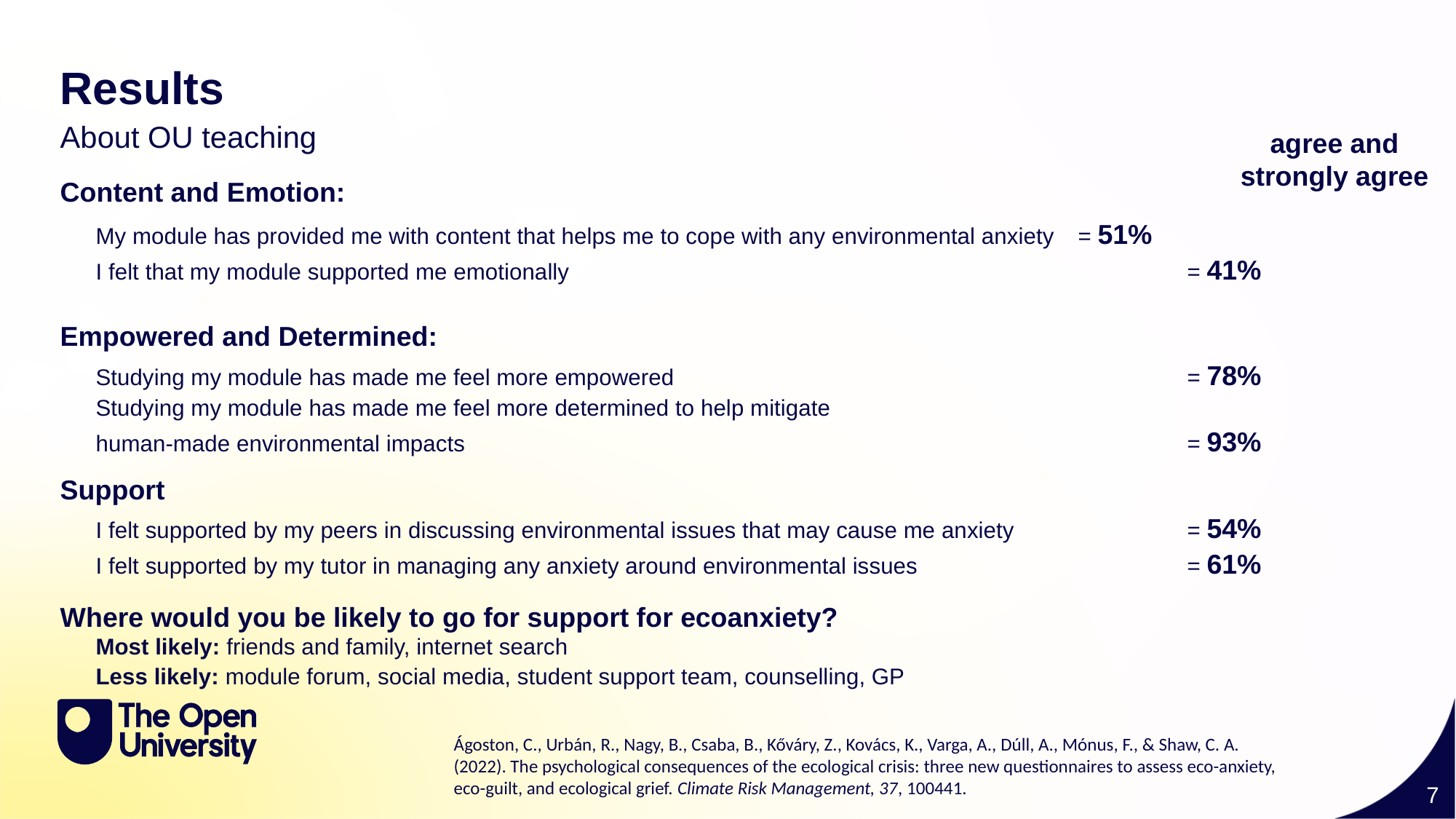

Results
About OU teaching
agree and strongly agree
Content and Emotion:
My module has provided me with content that helps me to cope with any environmental anxiety	= 51%
I felt that my module supported me emotionally 						= 41%
Empowered and Determined:
Studying my module has made me feel more empowered					= 78%
Studying my module has made me feel more determined to help mitigate
human-made environmental impacts 							= 93%
Support
I felt supported by my peers in discussing environmental issues that may cause me anxiety		= 54%
I felt supported by my tutor in managing any anxiety around environmental issues			= 61%
Where would you be likely to go for support for ecoanxiety?
Most likely: friends and family, internet search
Less likely: module forum, social media, student support team, counselling, GP

Ágoston, C., Urbán, R., Nagy, B., Csaba, B., Kőváry, Z., Kovács, K., Varga, A., Dúll, A., Mónus, F., & Shaw, C. A. (2022). The psychological consequences of the ecological crisis: three new questionnaires to assess eco-anxiety, eco-guilt, and ecological grief. Climate Risk Management, 37, 100441.